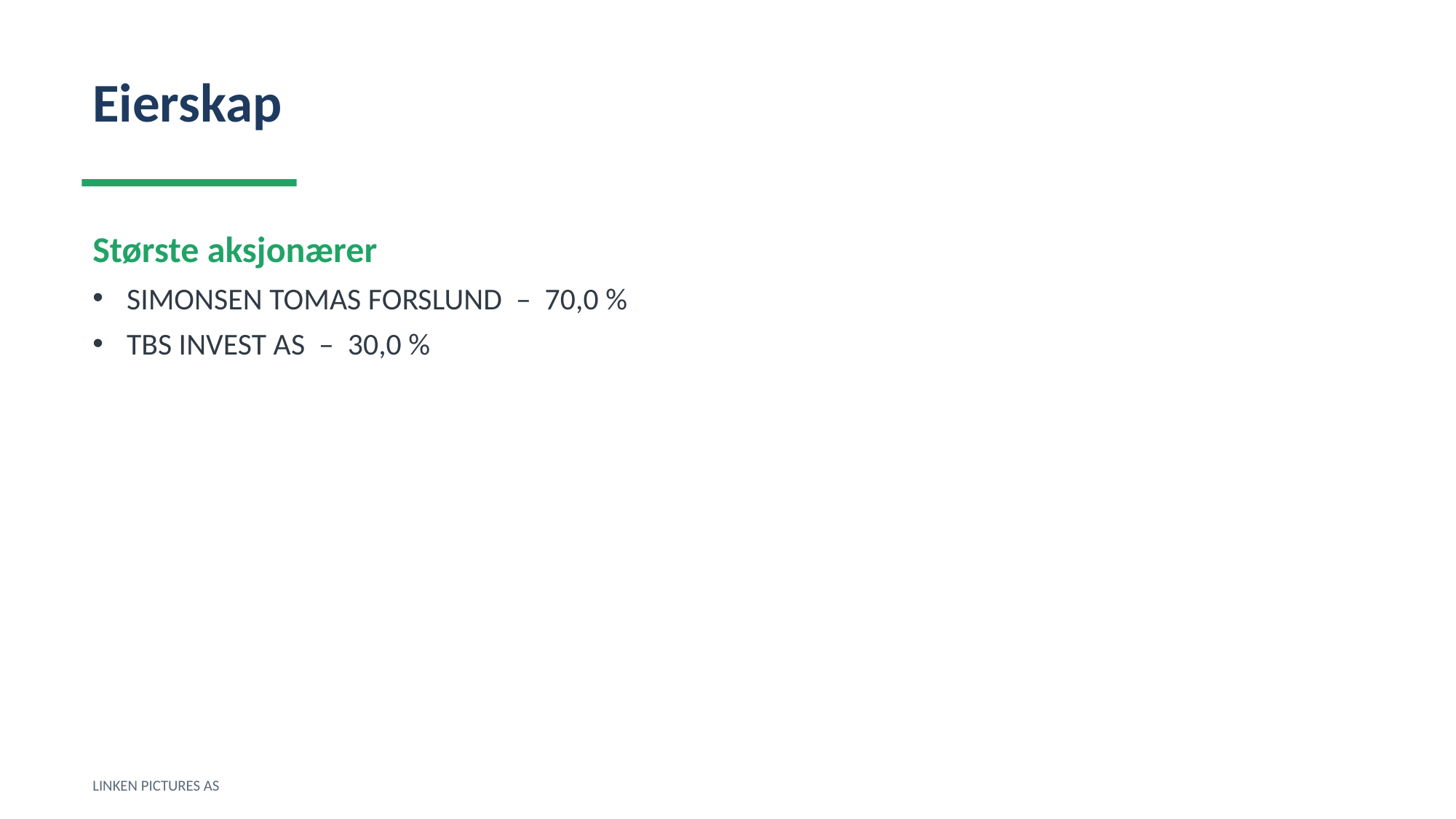

Eierskap

Største aksjonærer
SIMONSEN TOMAS FORSLUND  –  70,0 %
TBS INVEST AS  –  30,0 %
LINKEN PICTURES AS